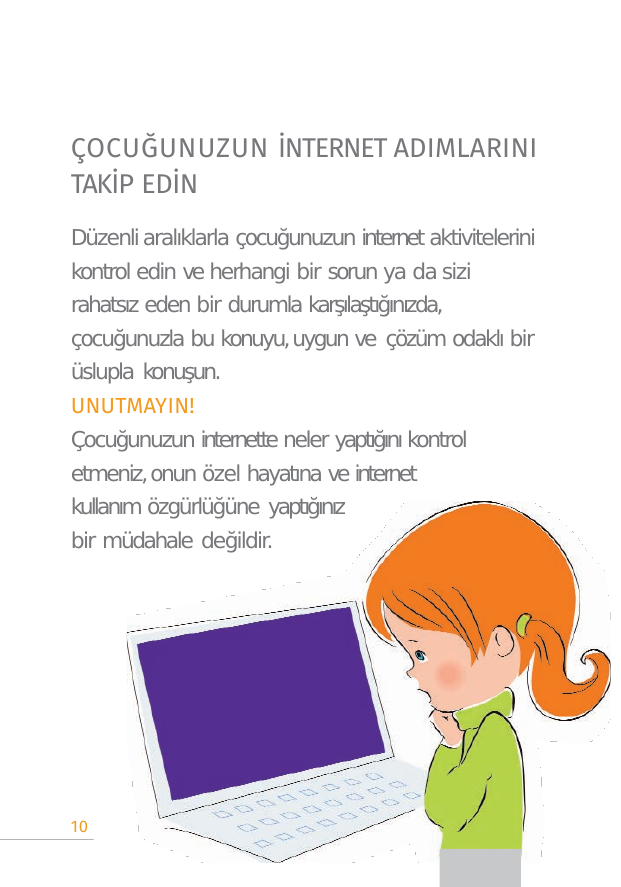

# ÇOCUĞUNUZUN İNTERNET ADIMLARINI  TAKİP EDİN
Düzenli aralıklarla çocuğunuzun internet aktivitelerini  kontrol edin ve herhangi bir sorun ya da sizi  rahatsız eden bir durumla karşılaştığınızda,  çocuğunuzla bu konuyu, uygun ve  çözüm odaklı bir  üslupla konuşun.
UNUTMAYIN!
Çocuğunuzun internette neler yaptığını kontrol  etmeniz, onun özel hayatına ve internet  kullanım özgürlüğüne yaptığınız
bir müdahale değildir.

10